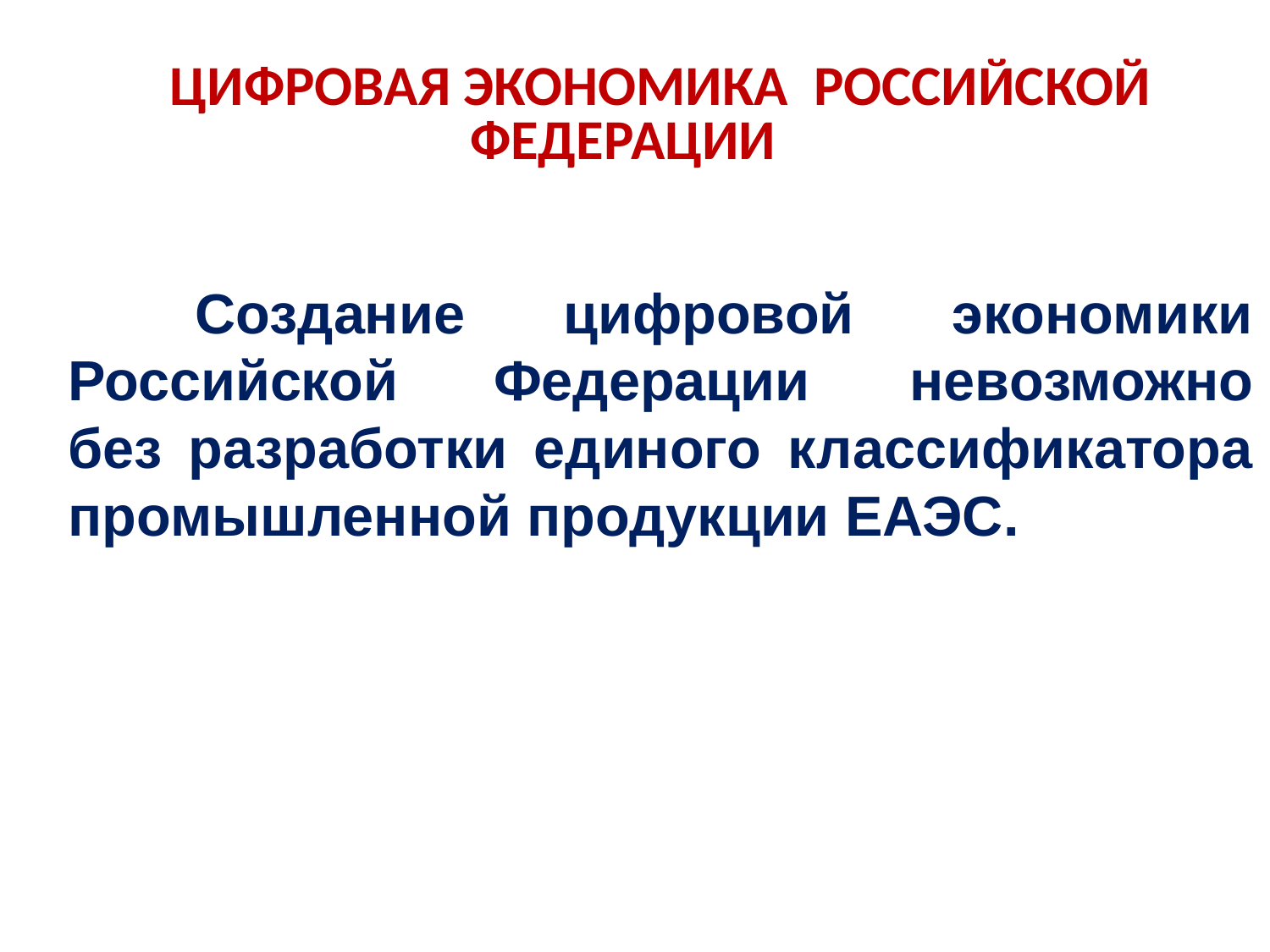

ЦИФРОВАЯ ЭКОНОМИКА  РОССИЙСКОЙ ФЕДЕРАЦИИ

	Создание цифровой экономики Российской Федерации	невозможно без разработки единого классификатора промышленной продукции ЕАЭС.